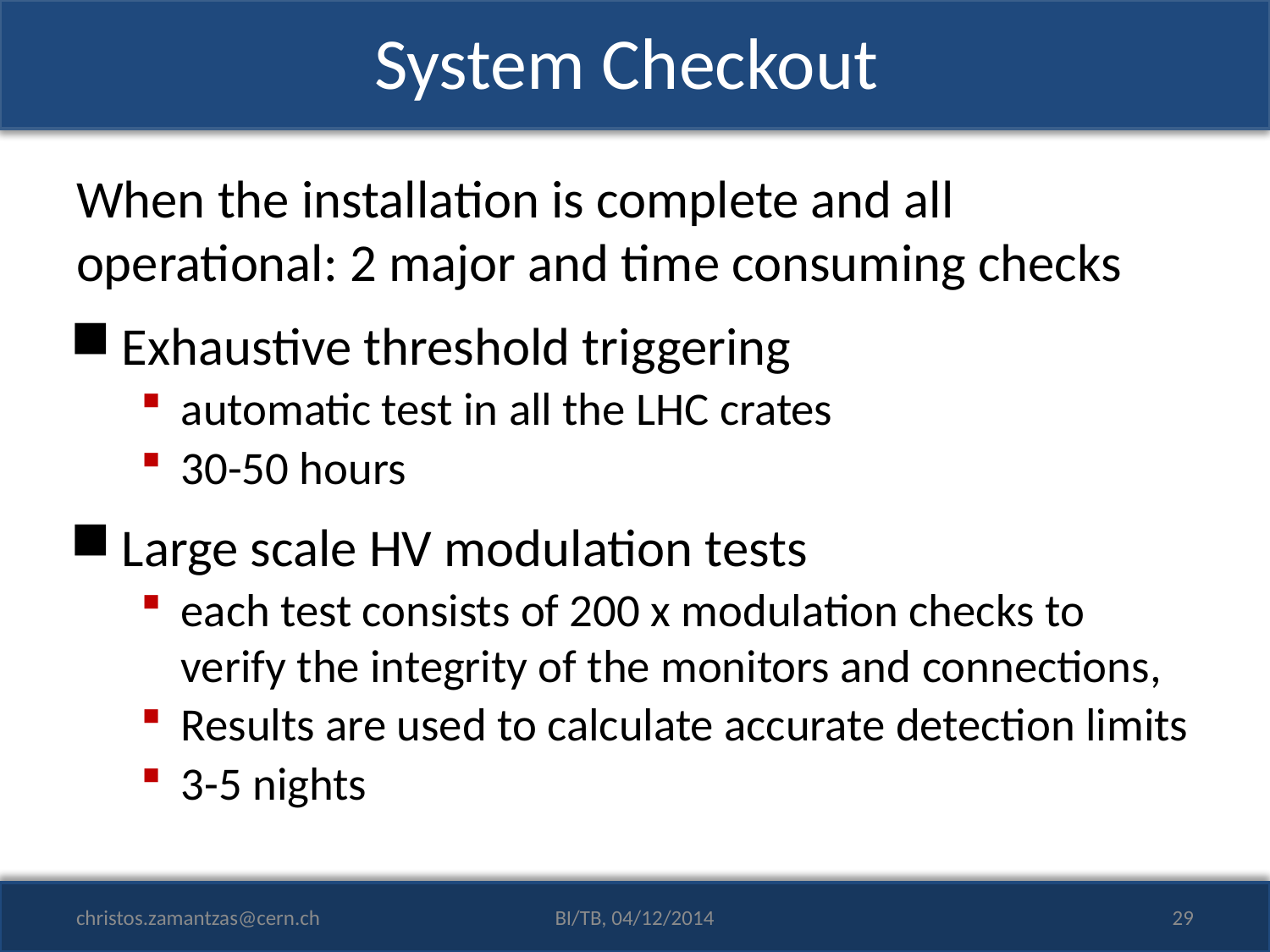

# System Checkout
When the installation is complete and all operational: 2 major and time consuming checks
Exhaustive threshold triggering
automatic test in all the LHC crates
30-50 hours
Large scale HV modulation tests
each test consists of 200 x modulation checks to verify the integrity of the monitors and connections,
Results are used to calculate accurate detection limits
3-5 nights

christos.zamantzas@cern.ch
BI/TB, 04/12/2014
29